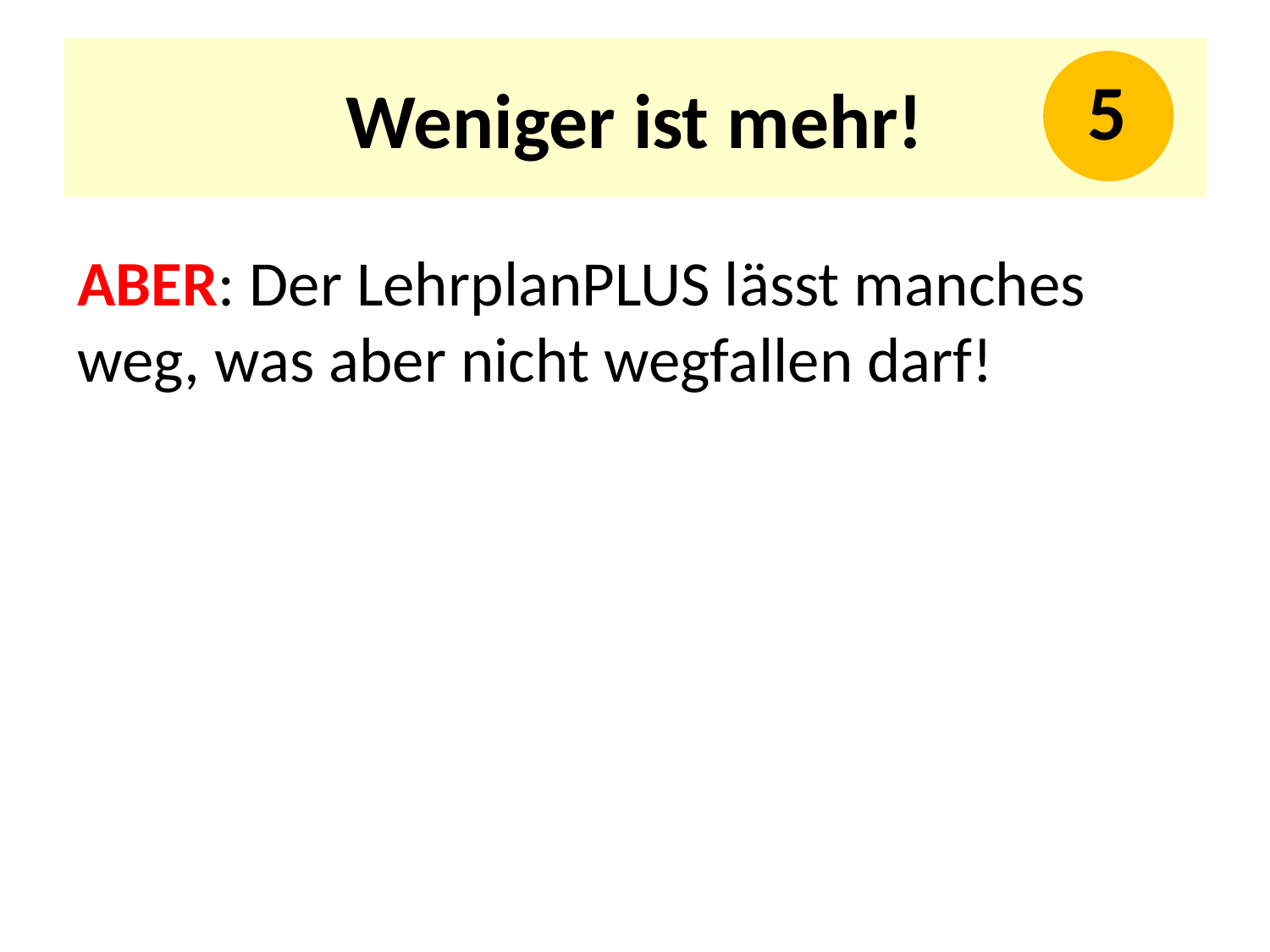

# Weniger ist mehr!

5
ABER: Der LehrplanPLUS lässt manches weg, was aber nicht wegfallen darf!